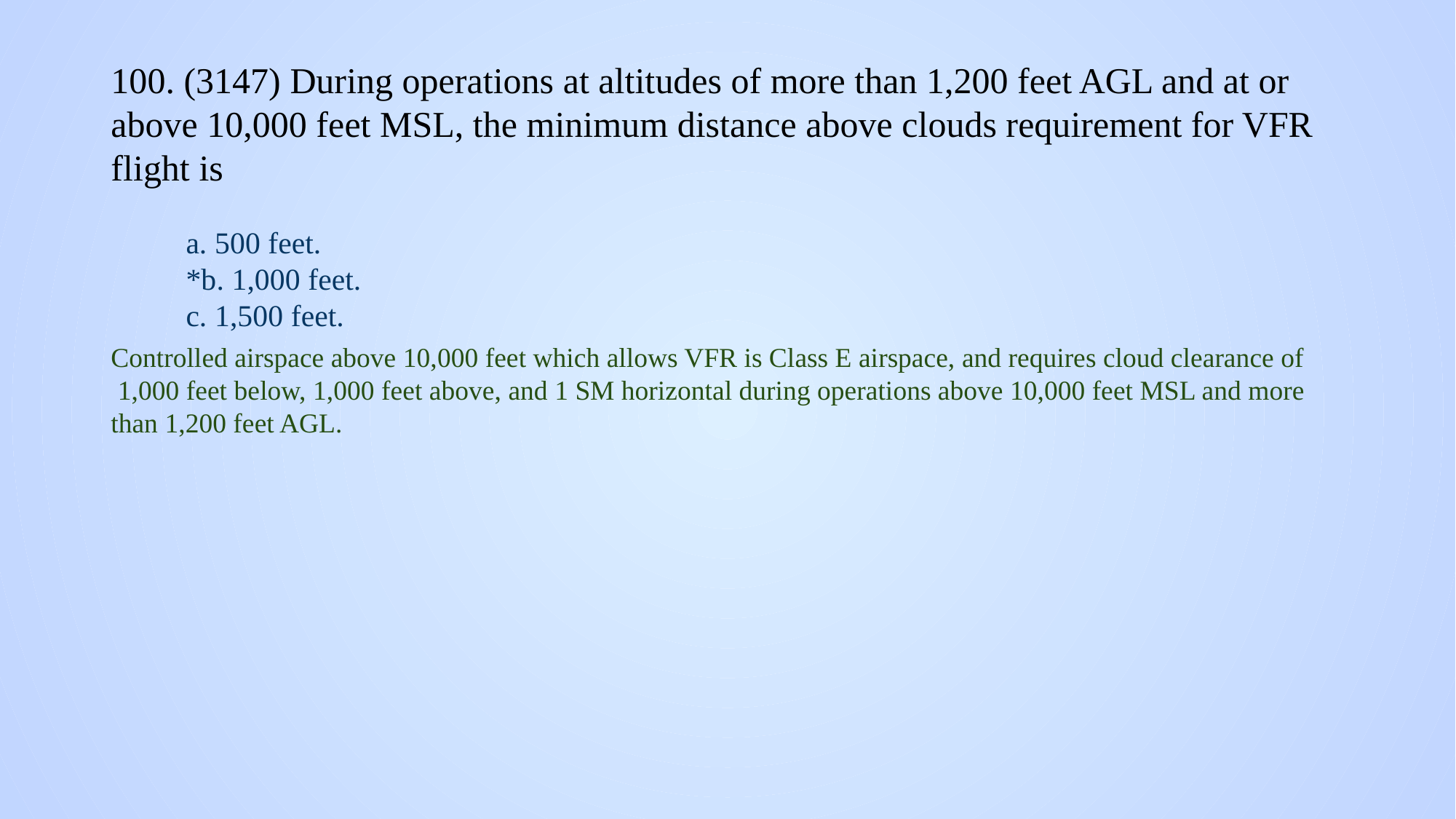

# 100. (3147) During operations at altitudes of more than 1,200 feet AGL and at or above 10,000 feet MSL, the minimum distance above clouds requirement for VFR flight is
a. 500 feet.
*b. 1,000 feet.
c. 1,500 feet.
Controlled airspace above 10,000 feet which allows VFR is Class E airspace, and requires cloud clearance of
 1,000 feet below, 1,000 feet above, and 1 SM horizontal during operations above 10,000 feet MSL and more than 1,200 feet AGL.